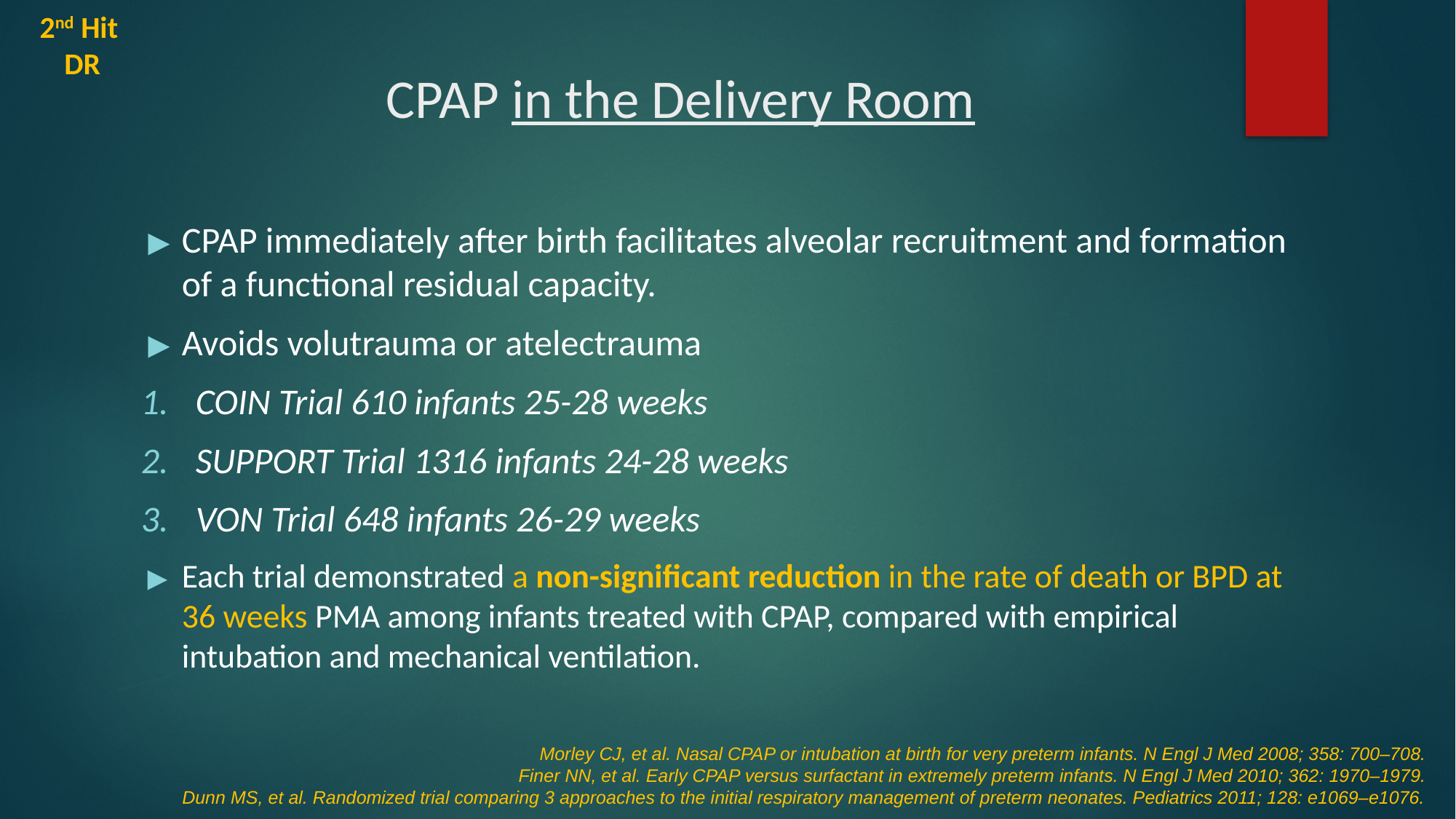

2nd Hit
DR
# CPAP in the Delivery Room
CPAP immediately after birth facilitates alveolar recruitment and formation of a functional residual capacity.
Avoids volutrauma or atelectrauma
COIN Trial 610 infants 25-28 weeks
SUPPORT Trial 1316 infants 24-28 weeks
VON Trial 648 infants 26-29 weeks
Each trial demonstrated a non-significant reduction in the rate of death or BPD at 36 weeks PMA among infants treated with CPAP, compared with empirical intubation and mechanical ventilation.
Morley CJ, et al. Nasal CPAP or intubation at birth for very preterm infants. N Engl J Med 2008; 358: 700–708.
Finer NN, et al. Early CPAP versus surfactant in extremely preterm infants. N Engl J Med 2010; 362: 1970–1979.
Dunn MS, et al. Randomized trial comparing 3 approaches to the initial respiratory management of preterm neonates. Pediatrics 2011; 128: e1069–e1076.